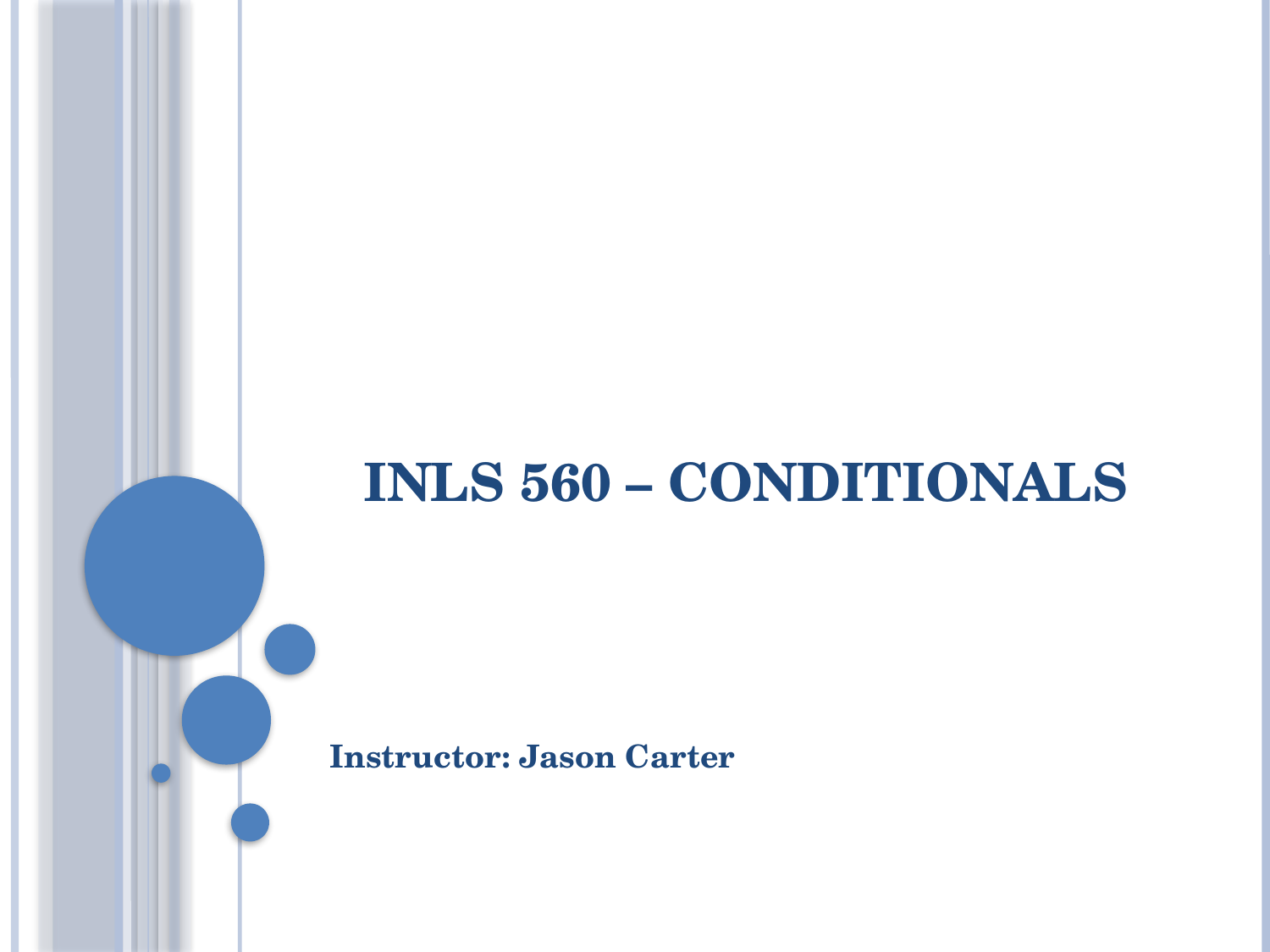

# INLS 560 – Conditionals
Instructor: Jason Carter